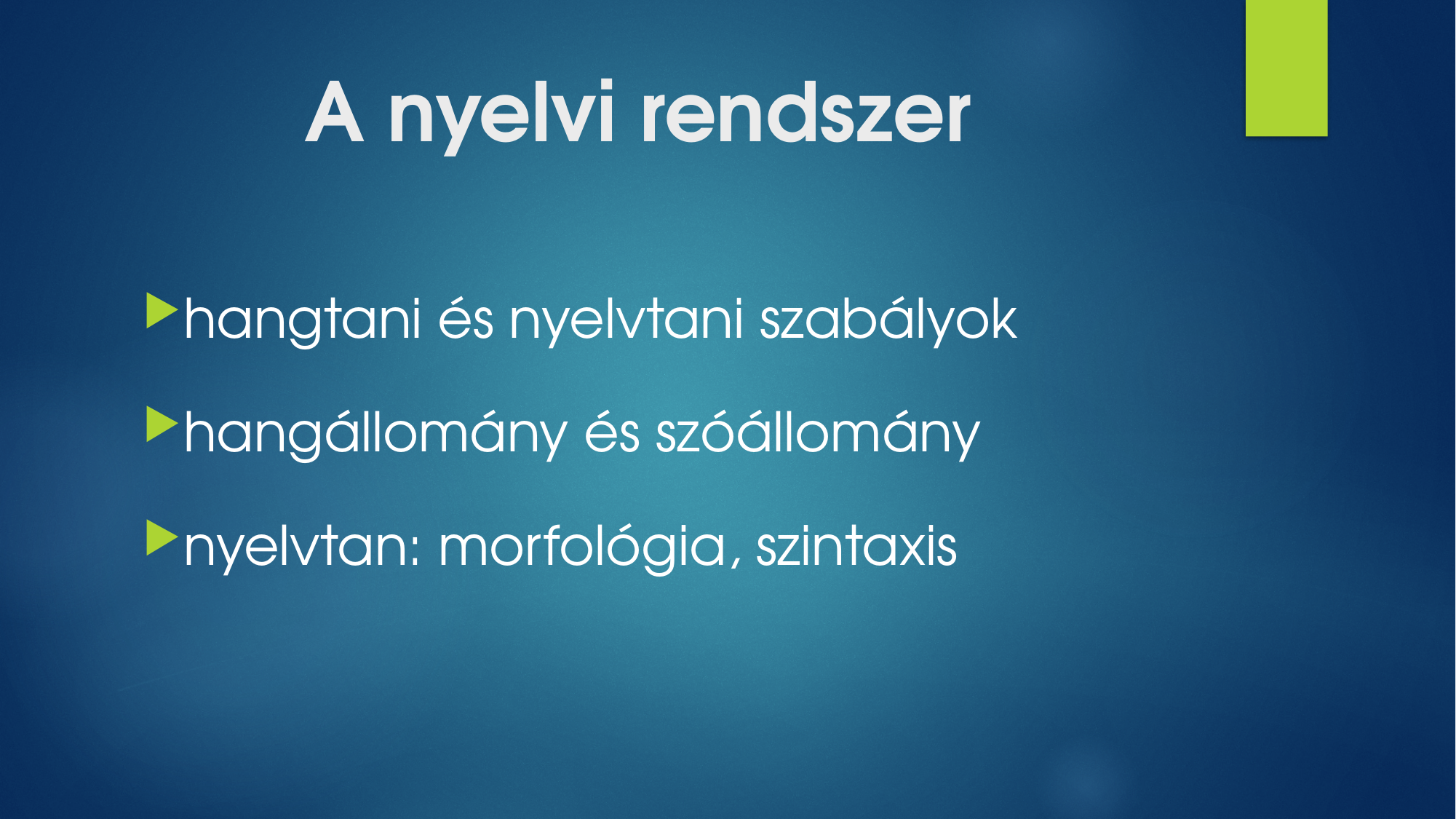

# A nyelvi rendszer
hangtani és nyelvtani szabályok
hangállomány és szóállomány
nyelvtan: morfológia, szintaxis